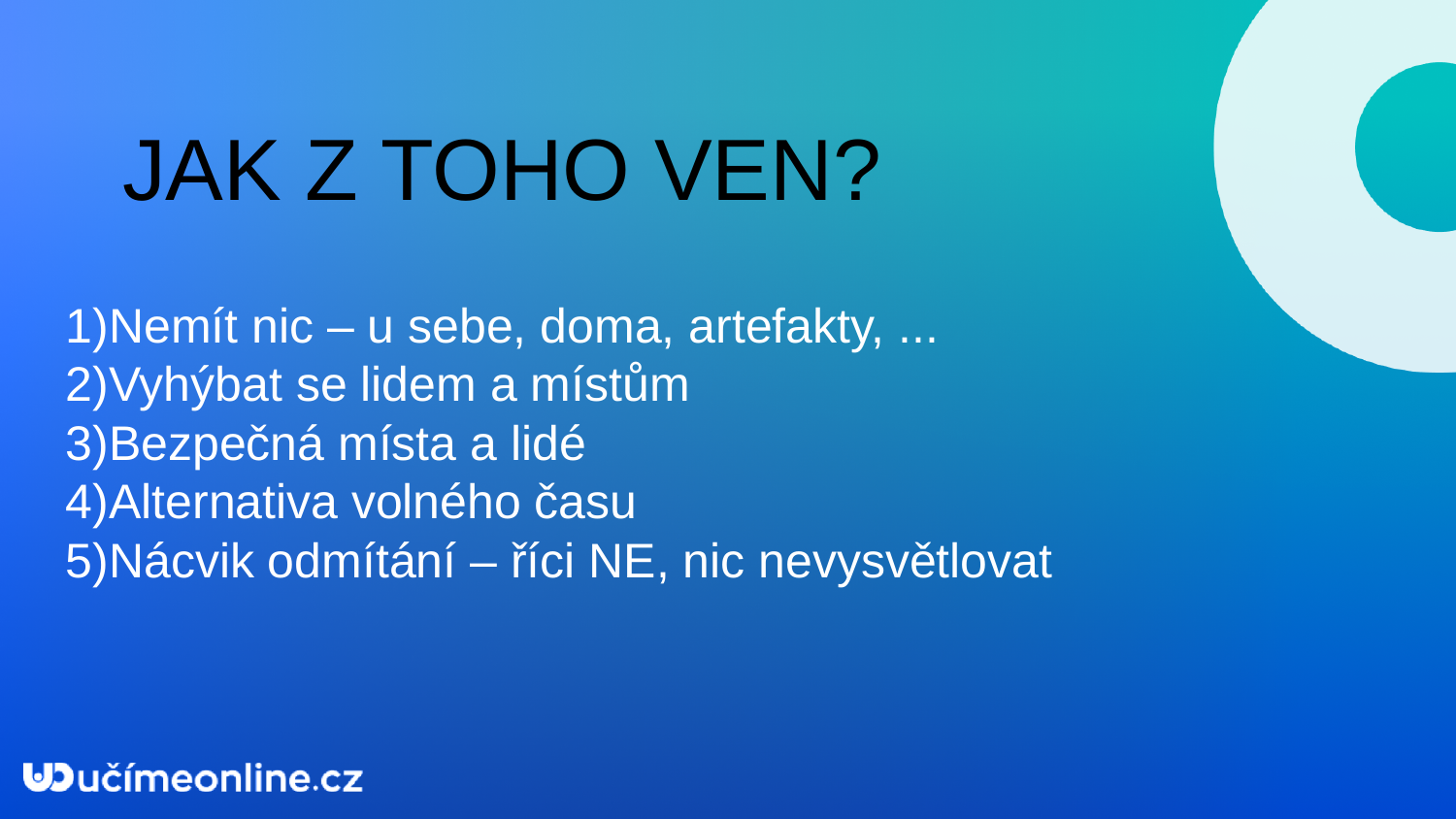

JAK Z TOHO VEN?
1)Nemít nic – u sebe, doma, artefakty, ...
2)Vyhýbat se lidem a místům
3)Bezpečná místa a lidé
4)Alternativa volného času
5)Nácvik odmítání – říci NE, nic nevysvětlovat